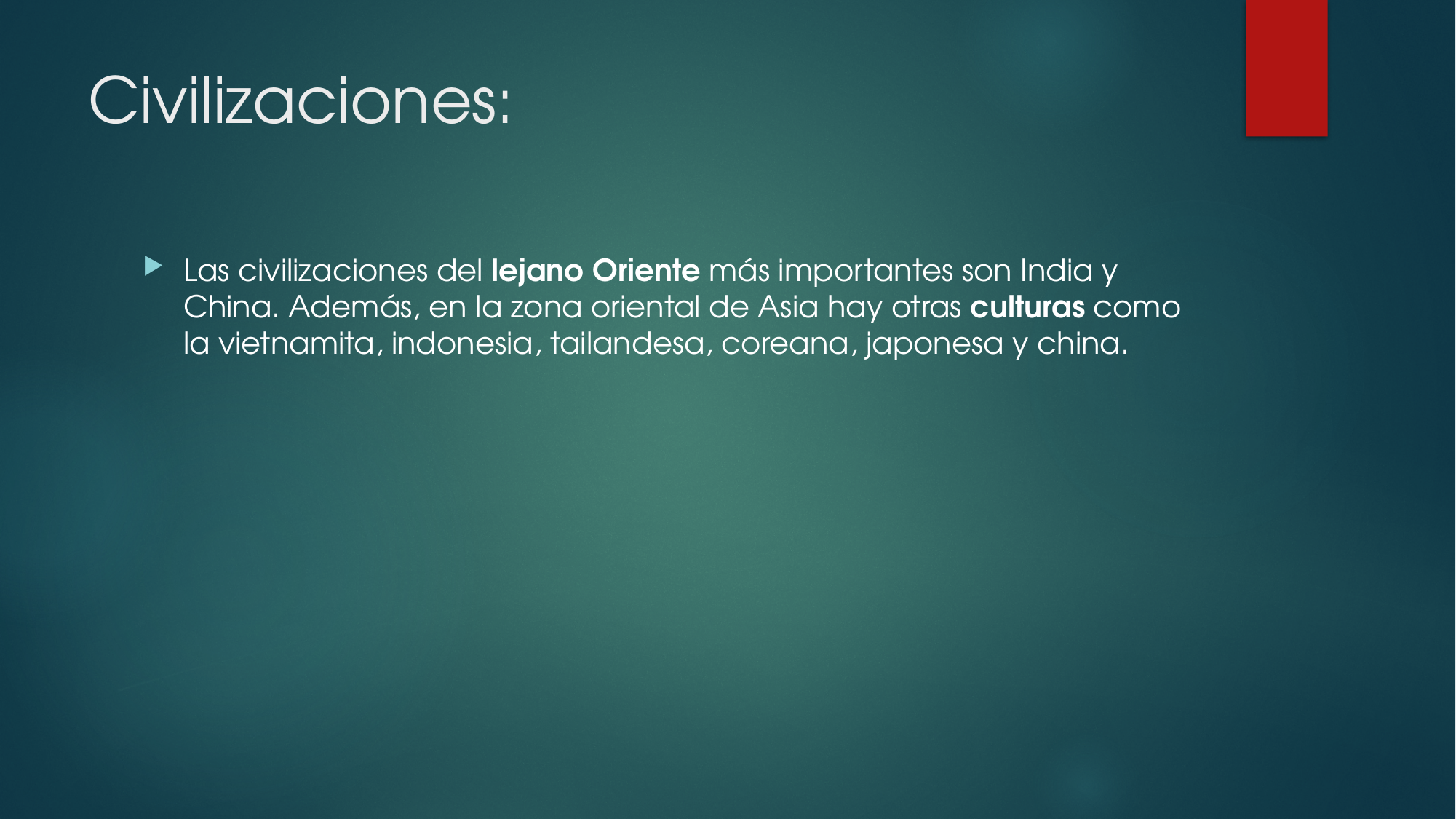

# Civilizaciones:
Las civilizaciones del lejano Oriente más importantes son India y China. Además, en la zona oriental de Asia hay otras culturas como la vietnamita, indonesia, tailandesa, coreana, japonesa y china.